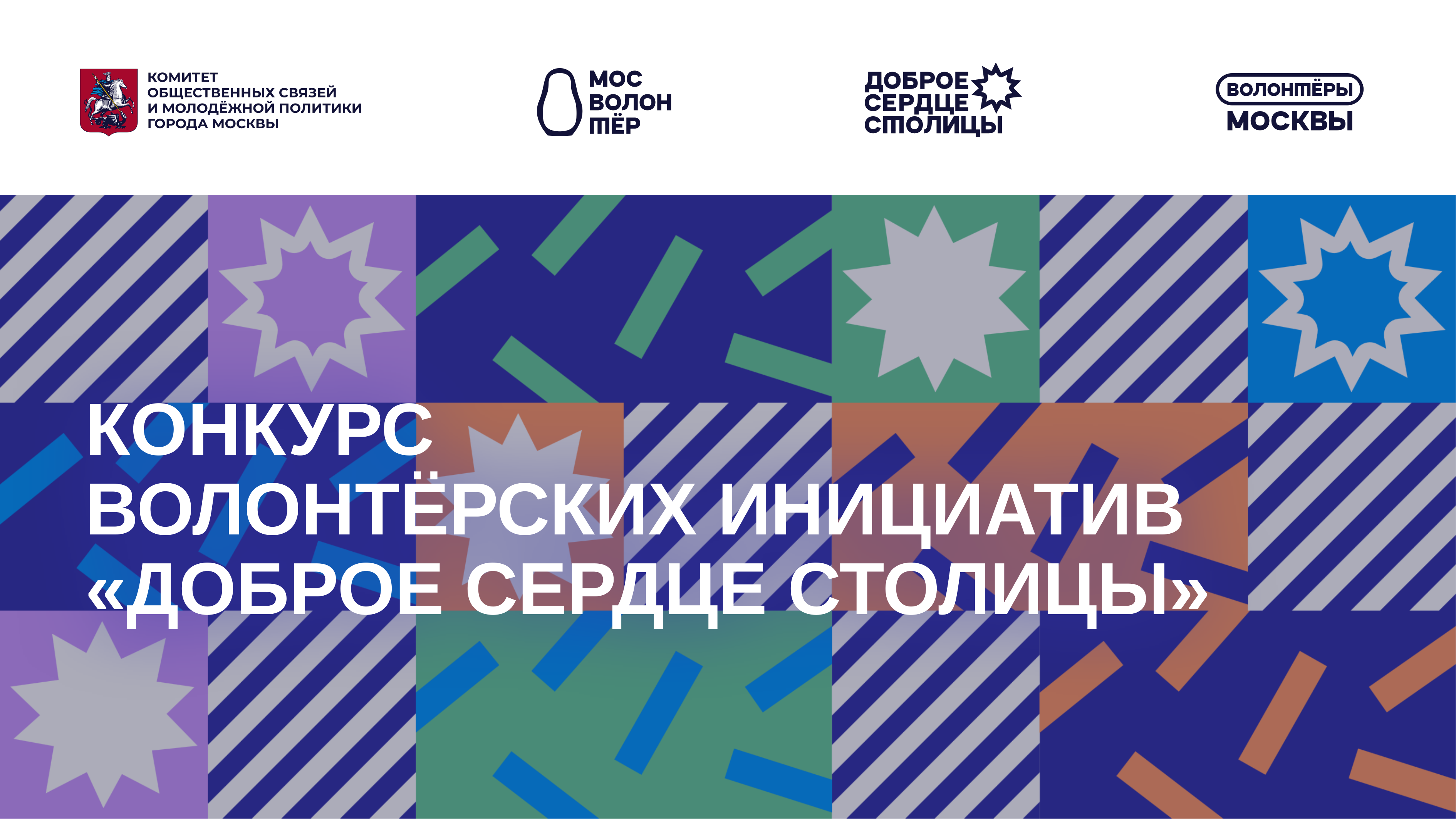

# КОНКУРС ВОЛОНТЁРСКИХ ИНИЦИАТИВ «ДОБРОЕ СЕРДЦЕ СТОЛИЦЫ»